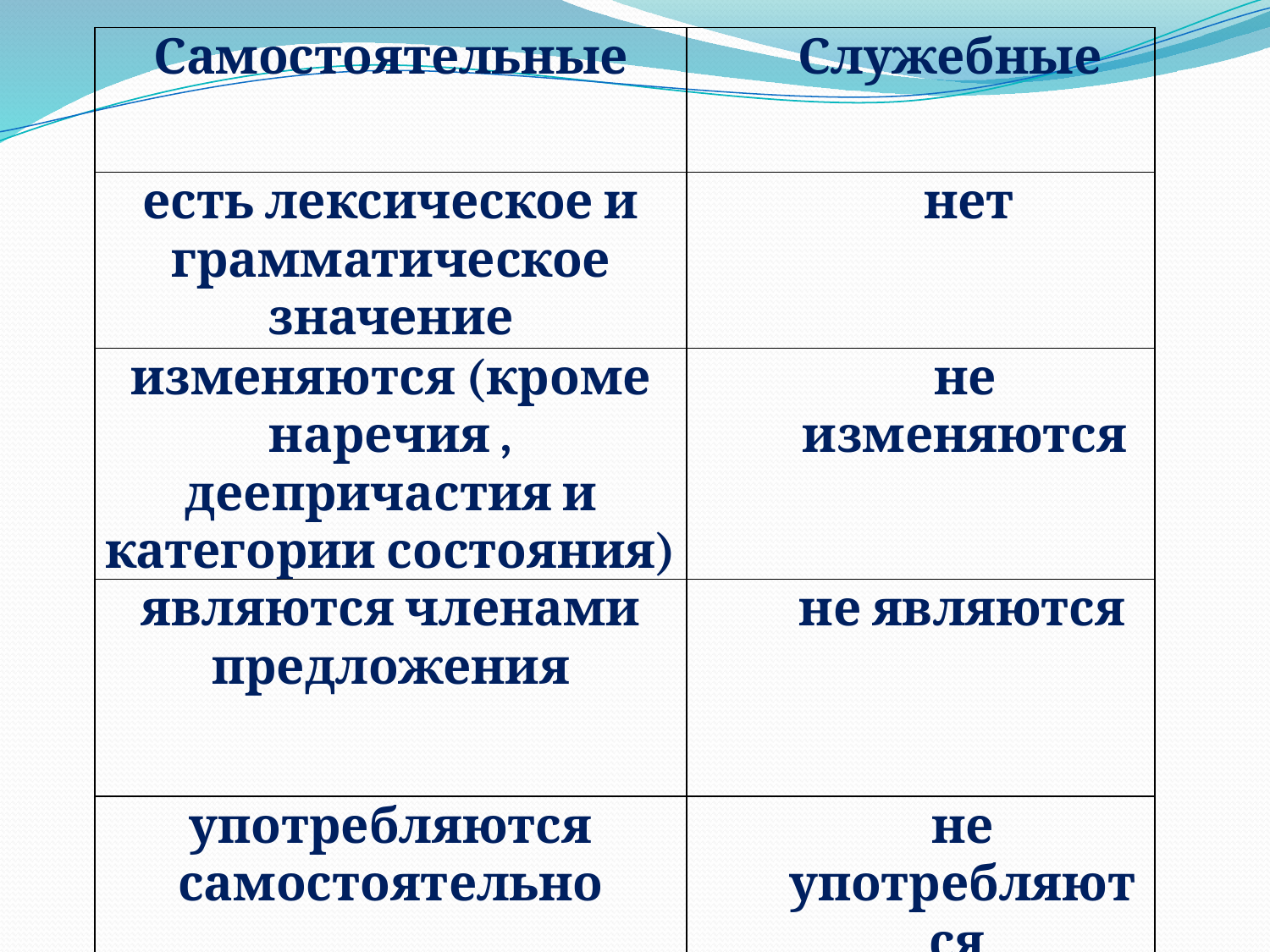

| Самостоятельные | Служебные |
| --- | --- |
| есть лексическое и грамматическое значение | нет |
| изменяются (кроме наречия , деепричастия и категории состояния) | не изменяются |
| являются членами предложения | не являются |
| употребляются самостоятельно | не употребляются |